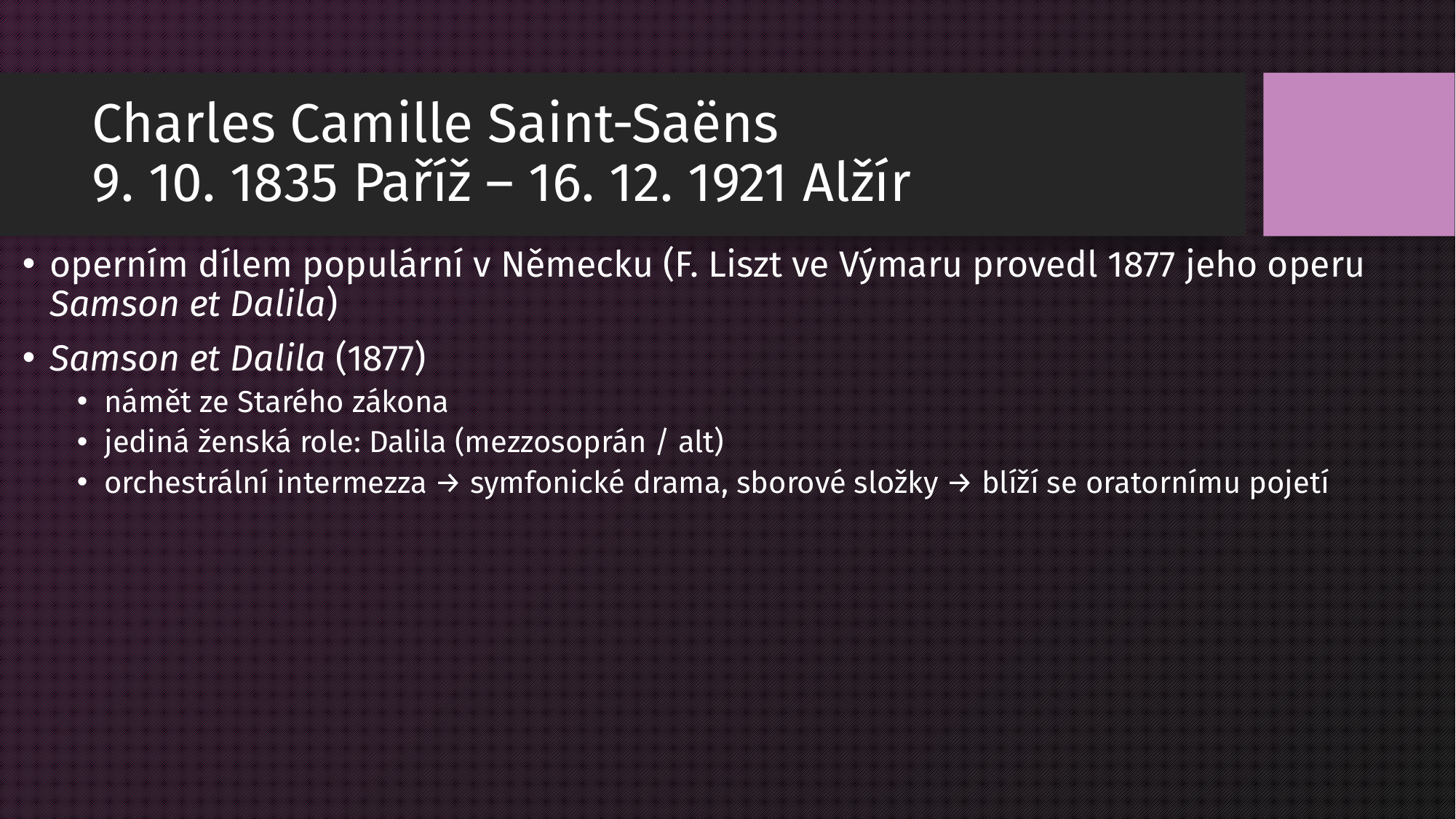

# Charles Camille Saint-Saëns 9. 10. 1835 Paříž – 16. 12. 1921 Alžír
operním dílem populární v Německu (F. Liszt ve Výmaru provedl 1877 jeho operu Samson et Dalila)
Samson et Dalila (1877)
námět ze Starého zákona
jediná ženská role: Dalila (mezzosoprán / alt)
orchestrální intermezza → symfonické drama, sborové složky → blíží se oratornímu pojetí